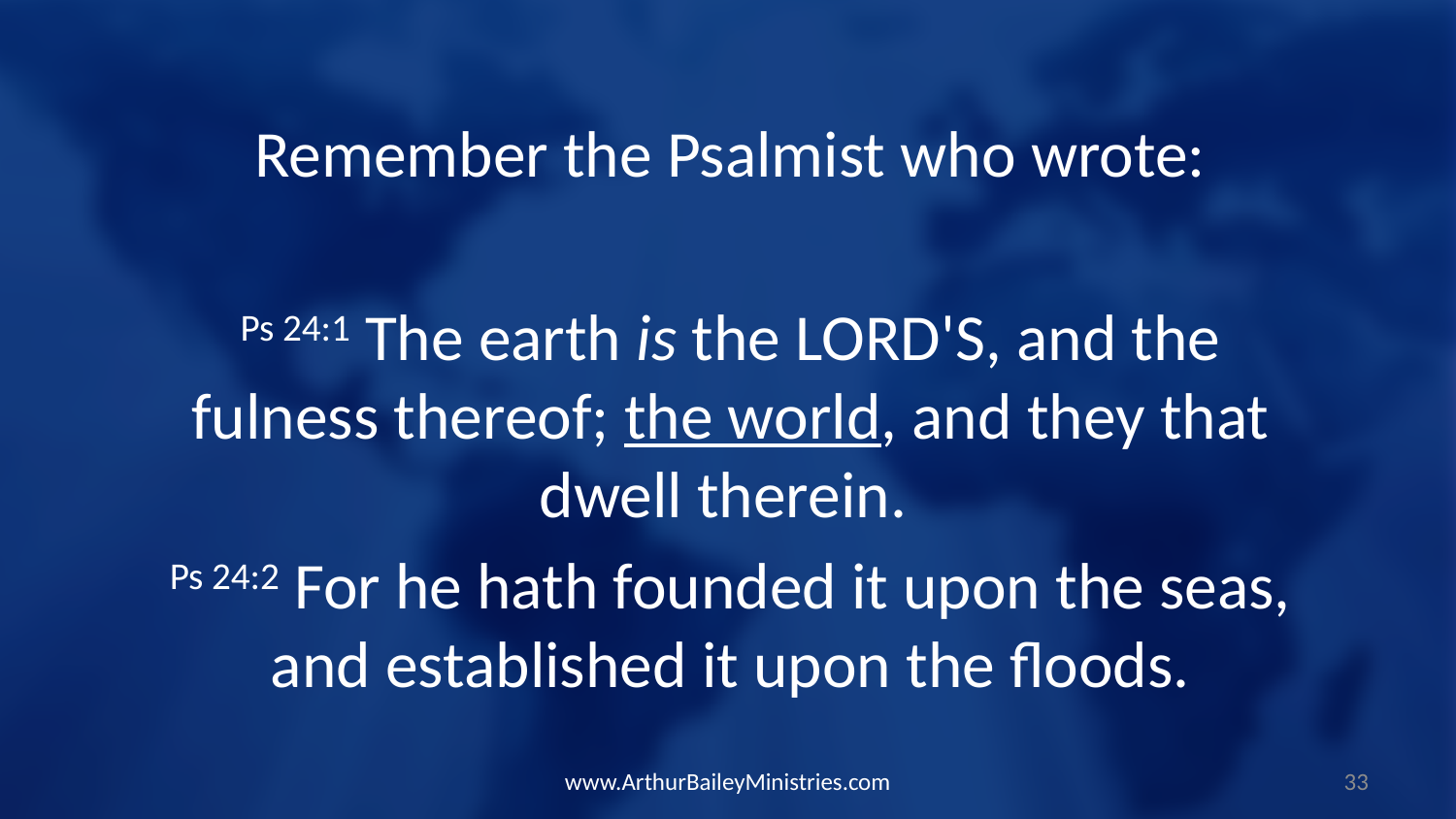

Remember the Psalmist who wrote:

Ps 24:1 The earth is the LORD'S, and the fulness thereof; the world, and they that dwell therein.
Ps 24:2 For he hath founded it upon the seas, and established it upon the floods.

www.ArthurBaileyMinistries.com
33